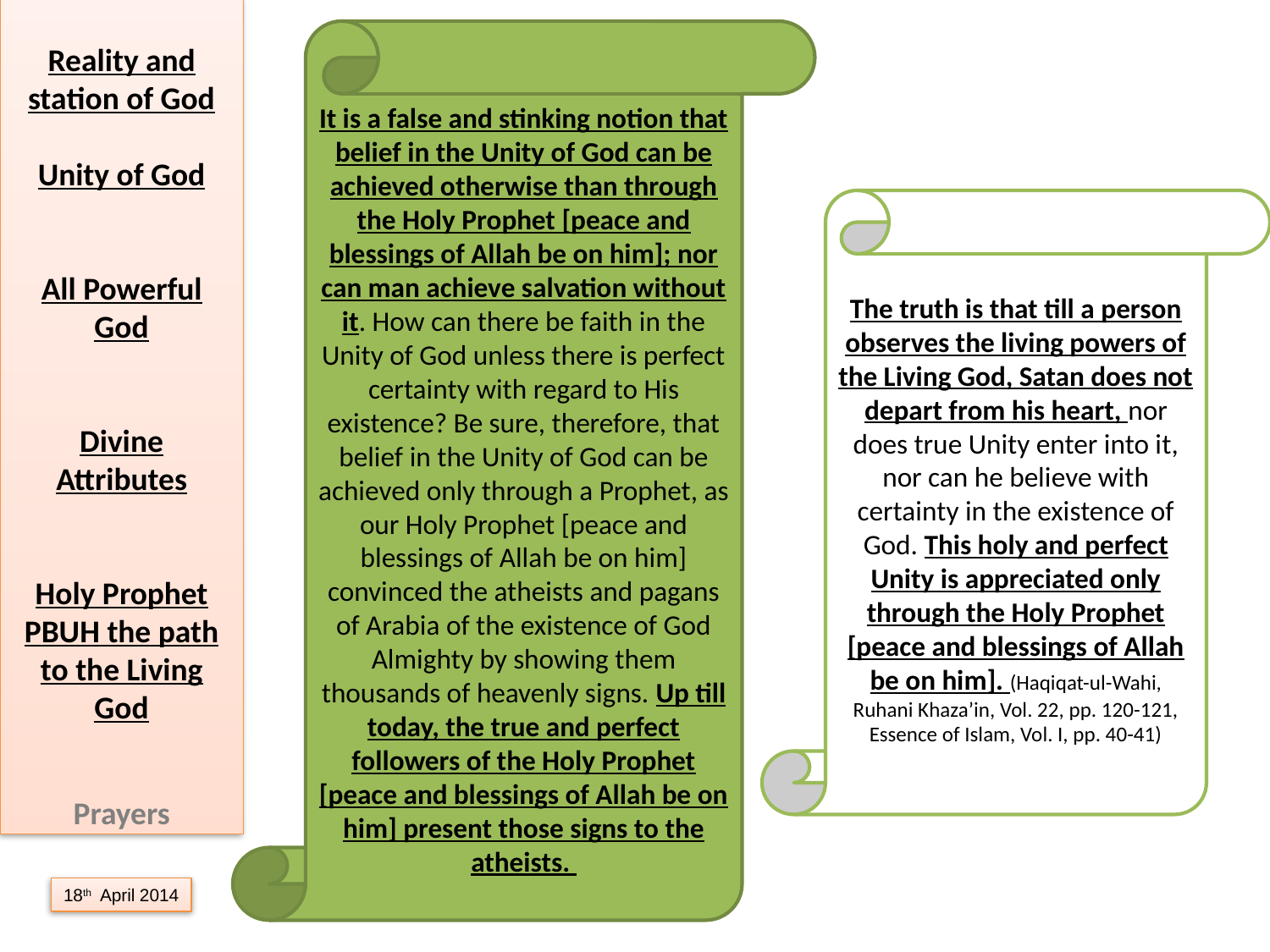

Reality and station of God

Unity of God

All Powerful God

Divine Attributes

Holy Prophet PBUH the path to the Living God

Prayers

It is a false and stinking notion that belief in the Unity of God can be achieved otherwise than through the Holy Prophet [peace and blessings of Allah be on him]; nor can man achieve salvation without it. How can there be faith in the Unity of God unless there is perfect certainty with regard to His existence? Be sure, therefore, that belief in the Unity of God can be achieved only through a Prophet, as our Holy Prophet [peace and blessings of Allah be on him] convinced the atheists and pagans of Arabia of the existence of God Almighty by showing them thousands of heavenly signs. Up till today, the true and perfect followers of the Holy Prophet [peace and blessings of Allah be on him] present those signs to the atheists.
The truth is that till a person observes the living powers of the Living God, Satan does not depart from his heart, nor does true Unity enter into it, nor can he believe with certainty in the existence of God. This holy and perfect Unity is appreciated only through the Holy Prophet [peace and blessings of Allah be on him]. (Haqiqat-ul-Wahi, Ruhani Khaza’in, Vol. 22, pp. 120-121, Essence of Islam, Vol. I, pp. 40-41)
18th  April 2014